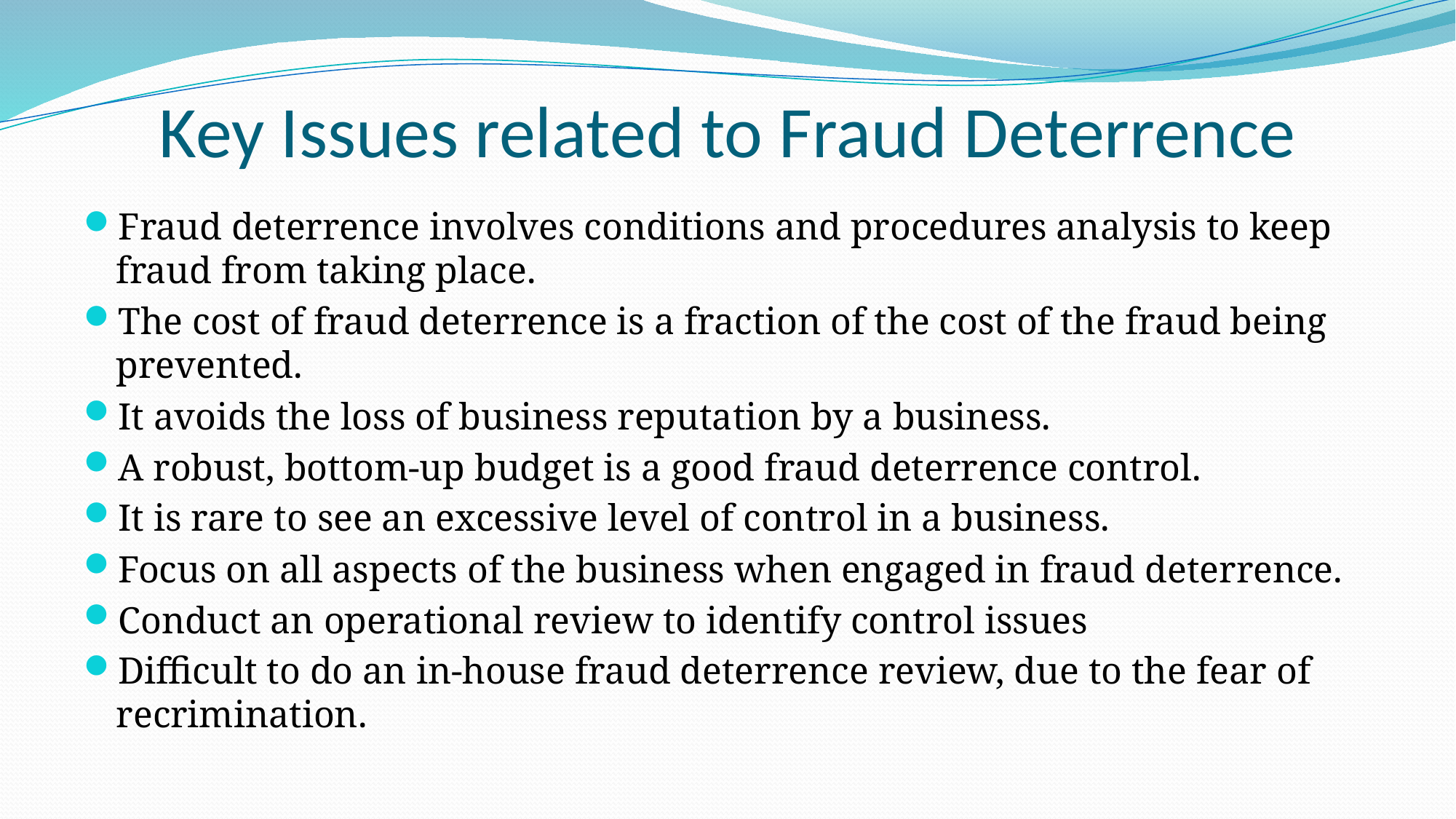

# Key Issues related to Fraud Deterrence
Fraud deterrence involves conditions and procedures analysis to keep fraud from taking place.
The cost of fraud deterrence is a fraction of the cost of the fraud being prevented.
It avoids the loss of business reputation by a business.
A robust, bottom-up budget is a good fraud deterrence control.
It is rare to see an excessive level of control in a business.
Focus on all aspects of the business when engaged in fraud deterrence.
Conduct an operational review to identify control issues
Difficult to do an in-house fraud deterrence review, due to the fear of recrimination.